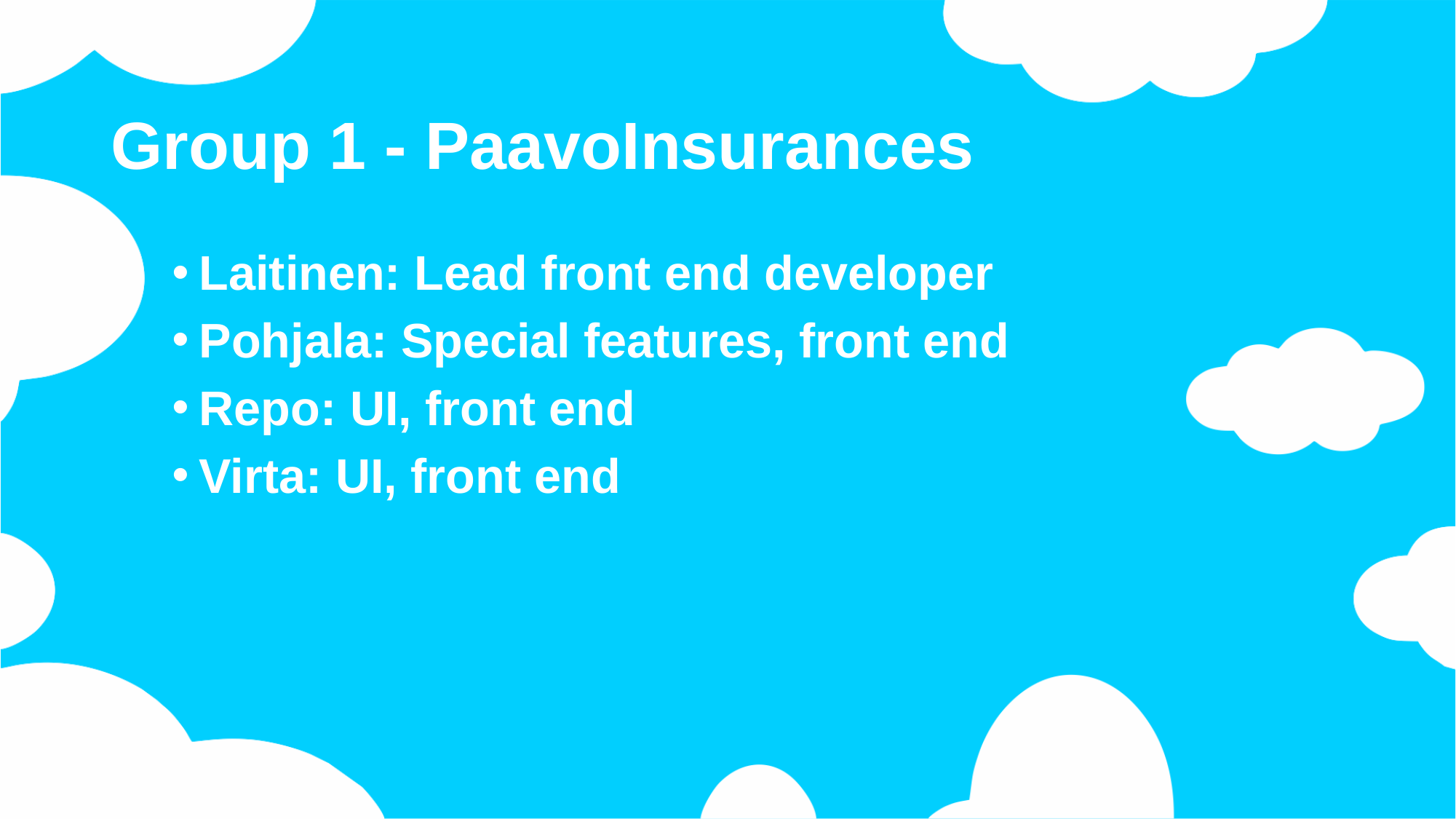

# Group 1 - PaavoInsurances
Laitinen: Lead front end developer
Pohjala: Special features, front end
Repo: UI, front end
Virta: UI, front end